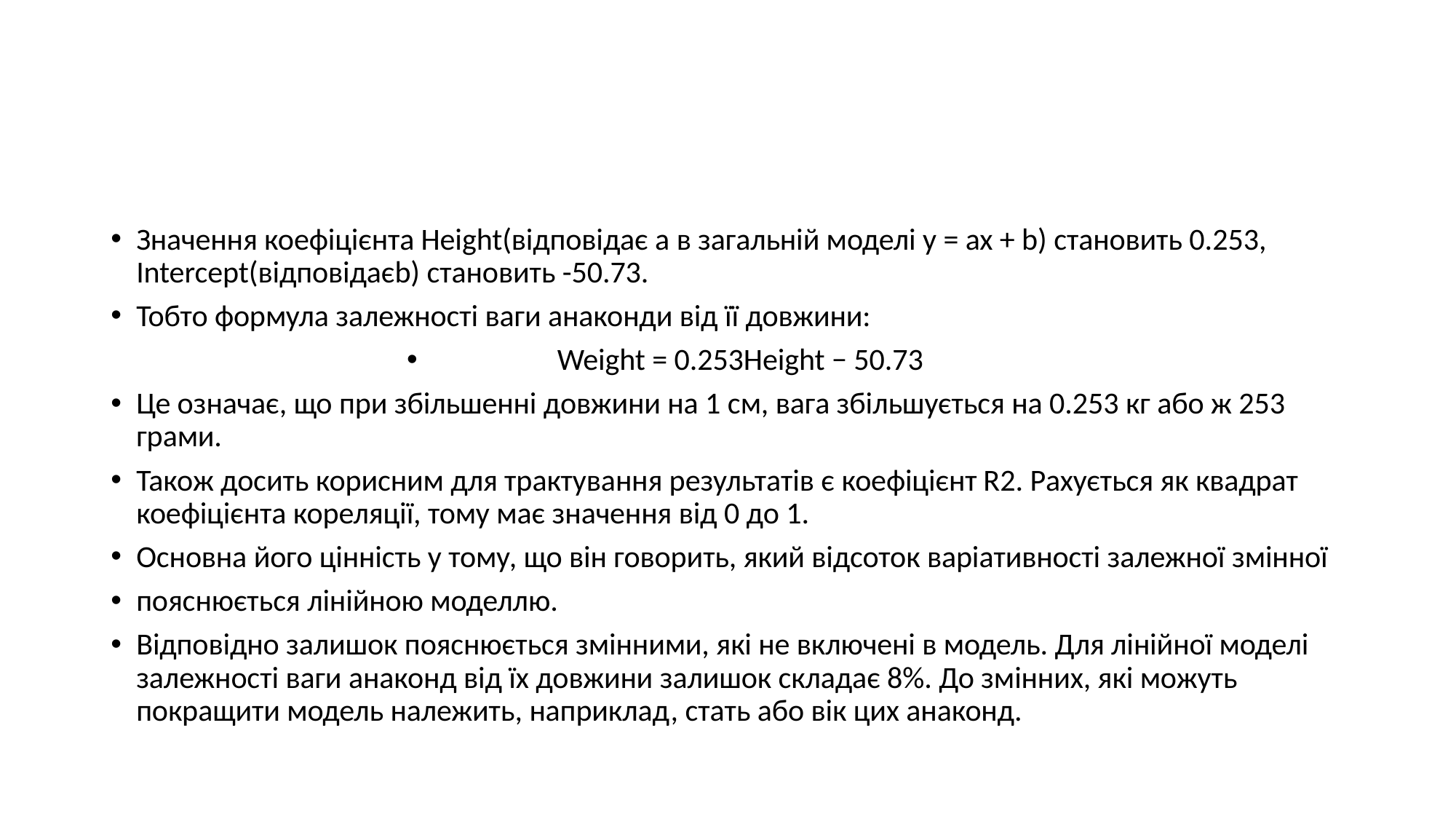

#
Значення коефіцієнта Height(відповідає a в загальній моделі y = ax + b) становить 0.253, Intercept(відповідаєb) становить -50.73.
Тобто формула залежності ваги анаконди від її довжини:
Weight = 0.253Height − 50.73
Це означає, що при збільшенні довжини на 1 см, вага збільшується на 0.253 кг або ж 253 грами.
Також досить корисним для трактування результатів є коефіцієнт R2. Рахується як квадрат коефіцієнта кореляції, тому має значення від 0 до 1.
Основна його цінність у тому, що він говорить, який відсоток варіативності залежної змінної
пояснюється лінійною моделлю.
Відповідно залишок пояснюється змінними, які не включені в модель. Для лінійної моделі залежності ваги анаконд від їх довжини залишок складає 8%. До змінних, які можуть покращити модель належить, наприклад, стать або вік цих анаконд.